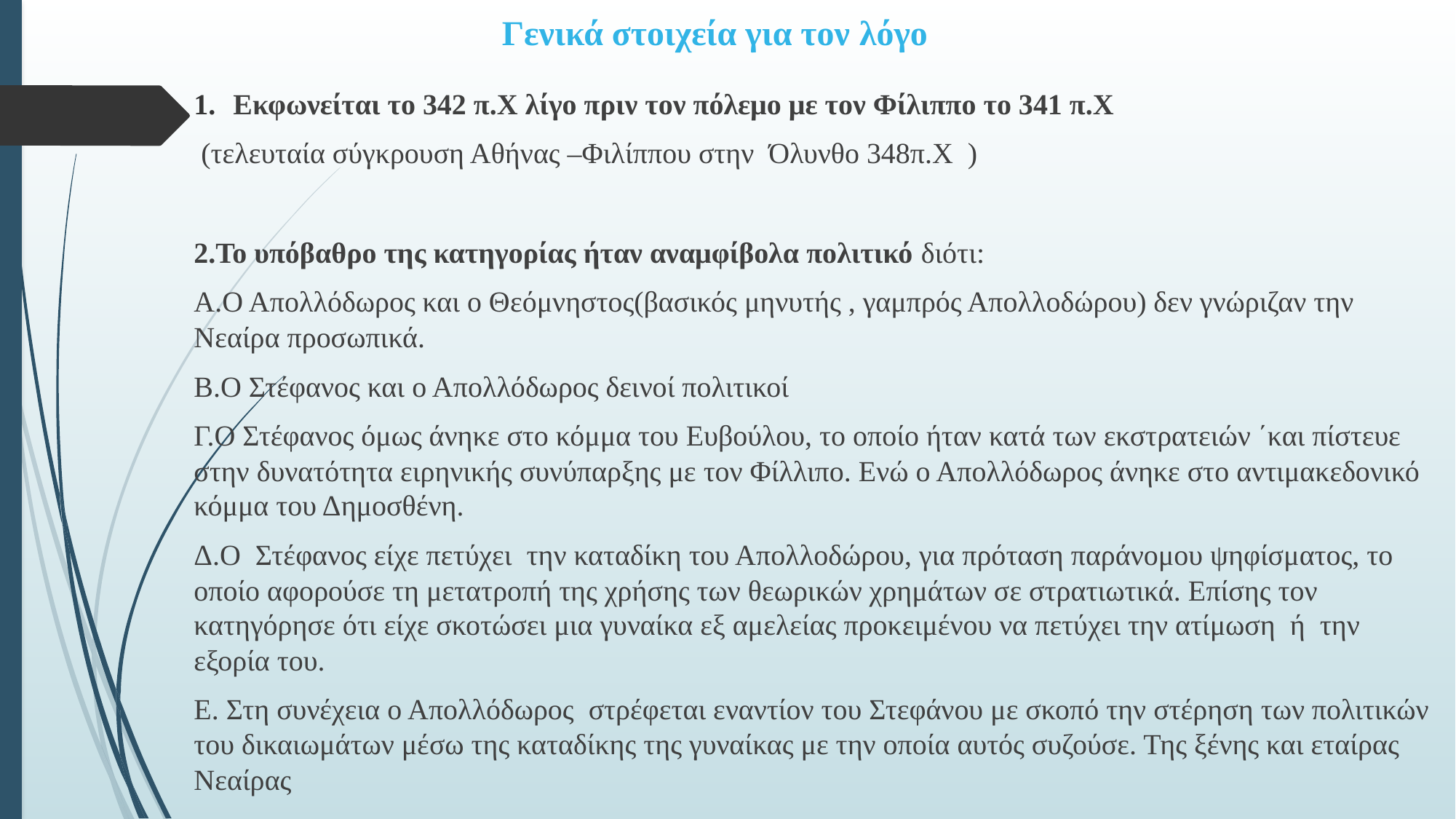

# Γενικά στοιχεία για τον λόγο
Εκφωνείται το 342 π.Χ λίγο πριν τον πόλεμο με τον Φίλιππο το 341 π.Χ
 (τελευταία σύγκρουση Αθήνας –Φιλίππου στην  Όλυνθο 348π.Χ  )

2.Το υπόβαθρο της κατηγορίας ήταν αναμφίβολα πολιτικό διότι:
Α.Ο Απολλόδωρος και ο Θεόμνηστος(βασικός μηνυτής , γαμπρός Απολλοδώρου) δεν γνώριζαν την Νεαίρα προσωπικά.
Β.Ο Στέφανος και ο Απολλόδωρος δεινοί πολιτικοί
Γ.Ο Στέφανος όμως άνηκε στο κόμμα του Ευβούλου, το οποίο ήταν κατά των εκστρατειών ΄και πίστευε στην δυνατότητα ειρηνικής συνύπαρξης με τον Φίλλιπο. Ενώ ο Απολλόδωρος άνηκε στο αντιμακεδονικό κόμμα του Δημοσθένη.
Δ.Ο  Στέφανος είχε πετύχει  την καταδίκη του Απολλοδώρου, για πρόταση παράνομου ψηφίσματος, το οποίο αφορούσε τη μετατροπή της χρήσης των θεωρικών χρημάτων σε στρατιωτικά. Επίσης τον κατηγόρησε ότι είχε σκοτώσει μια γυναίκα εξ αμελείας προκειμένου να πετύχει την ατίμωση  ή  την εξορία του.
Ε. Στη συνέχεια ο Απολλόδωρος  στρέφεται εναντίον του Στεφάνου με σκοπό την στέρηση των πολιτικών του δικαιωμάτων μέσω της καταδίκης της γυναίκας με την οποία αυτός συζούσε. Της ξένης και εταίρας Νεαίρας